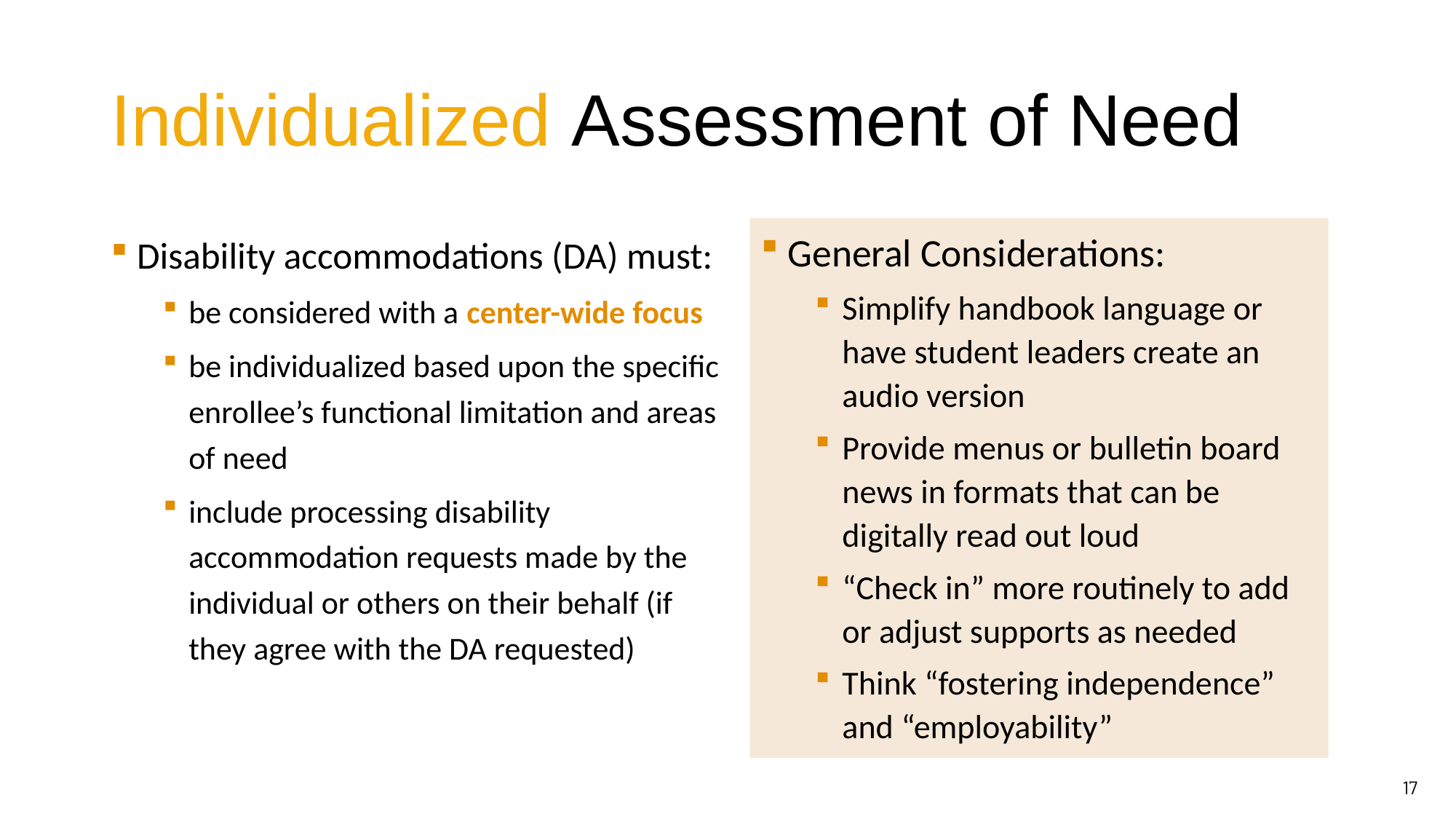

# Individualized Assessment of Need
Disability accommodations (DA) must:
be considered with a center-wide focus
be individualized based upon the specific enrollee’s functional limitation and areas of need
include processing disability accommodation requests made by the individual or others on their behalf (if they agree with the DA requested)
General Considerations:
Simplify handbook language or have student leaders create an audio version
Provide menus or bulletin board news in formats that can be digitally read out loud
“Check in” more routinely to add or adjust supports as needed
Think “fostering independence” and “employability”
17